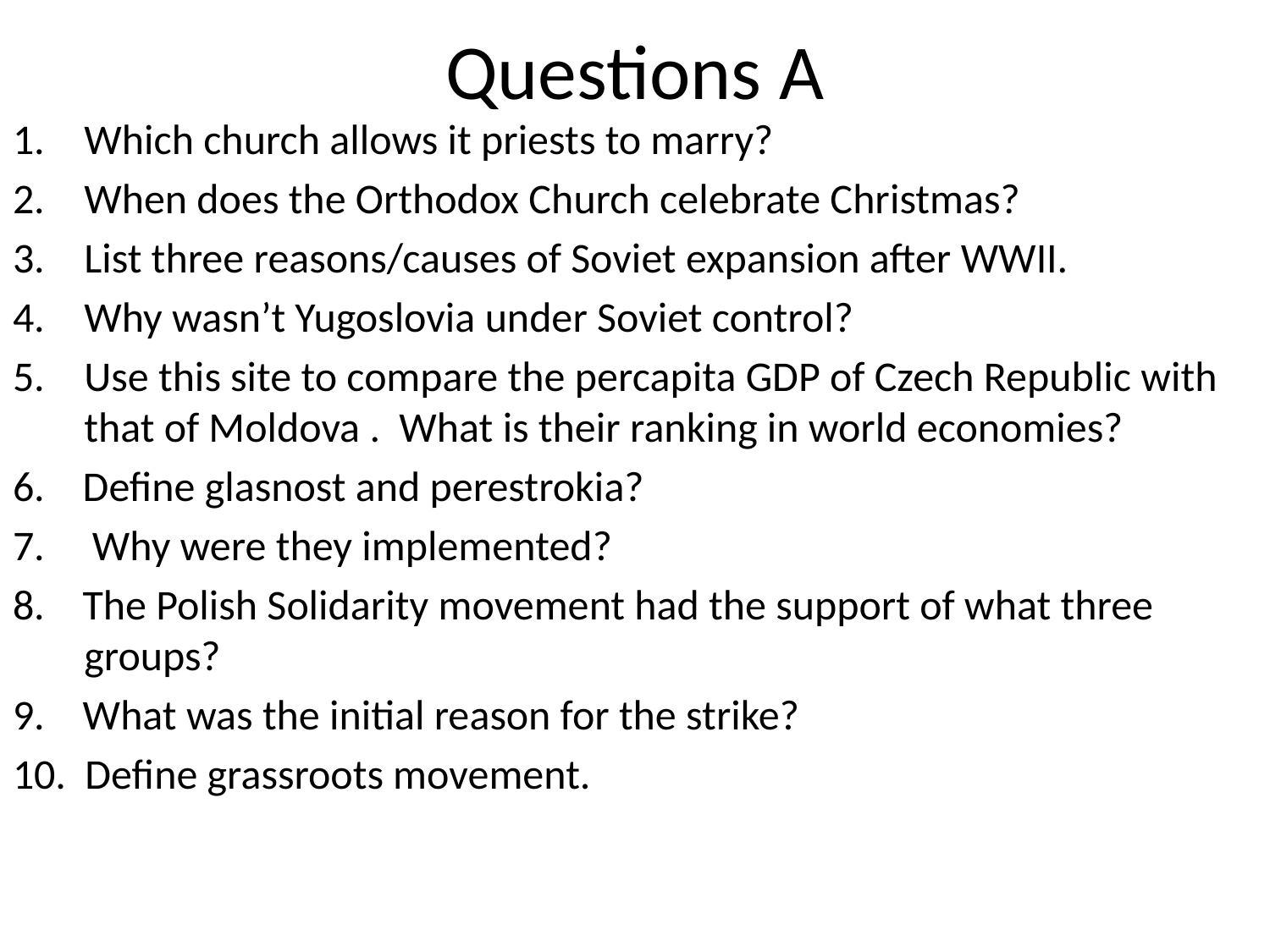

# Questions A
Which church allows it priests to marry?
When does the Orthodox Church celebrate Christmas?
List three reasons/causes of Soviet expansion after WWII.
Why wasn’t Yugoslovia under Soviet control?
Use this site to compare the percapita GDP of Czech Republic with that of Moldova .  What is their ranking in world economies?
6.    Define glasnost and perestrokia?
7.     Why were they implemented?
8.    The Polish Solidarity movement had the support of what three groups?
9.    What was the initial reason for the strike?
10.  Define grassroots movement.